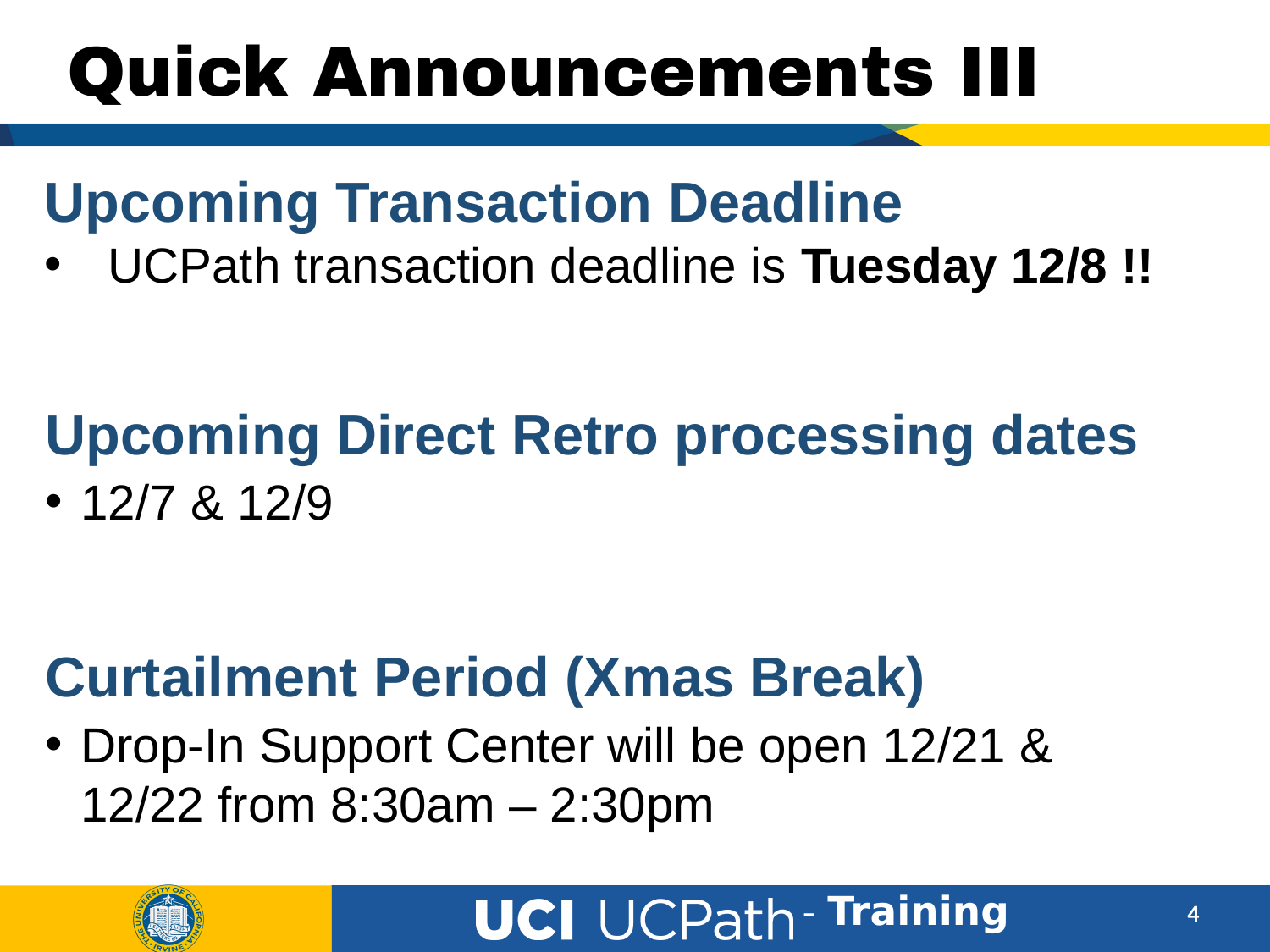

# Quick Announcements III
Upcoming Transaction Deadline
UCPath transaction deadline is Tuesday 12/8 !!
Upcoming Direct Retro processing dates
12/7 & 12/9
Curtailment Period (Xmas Break)
Drop-In Support Center will be open 12/21 & 12/22 from 8:30am – 2:30pm